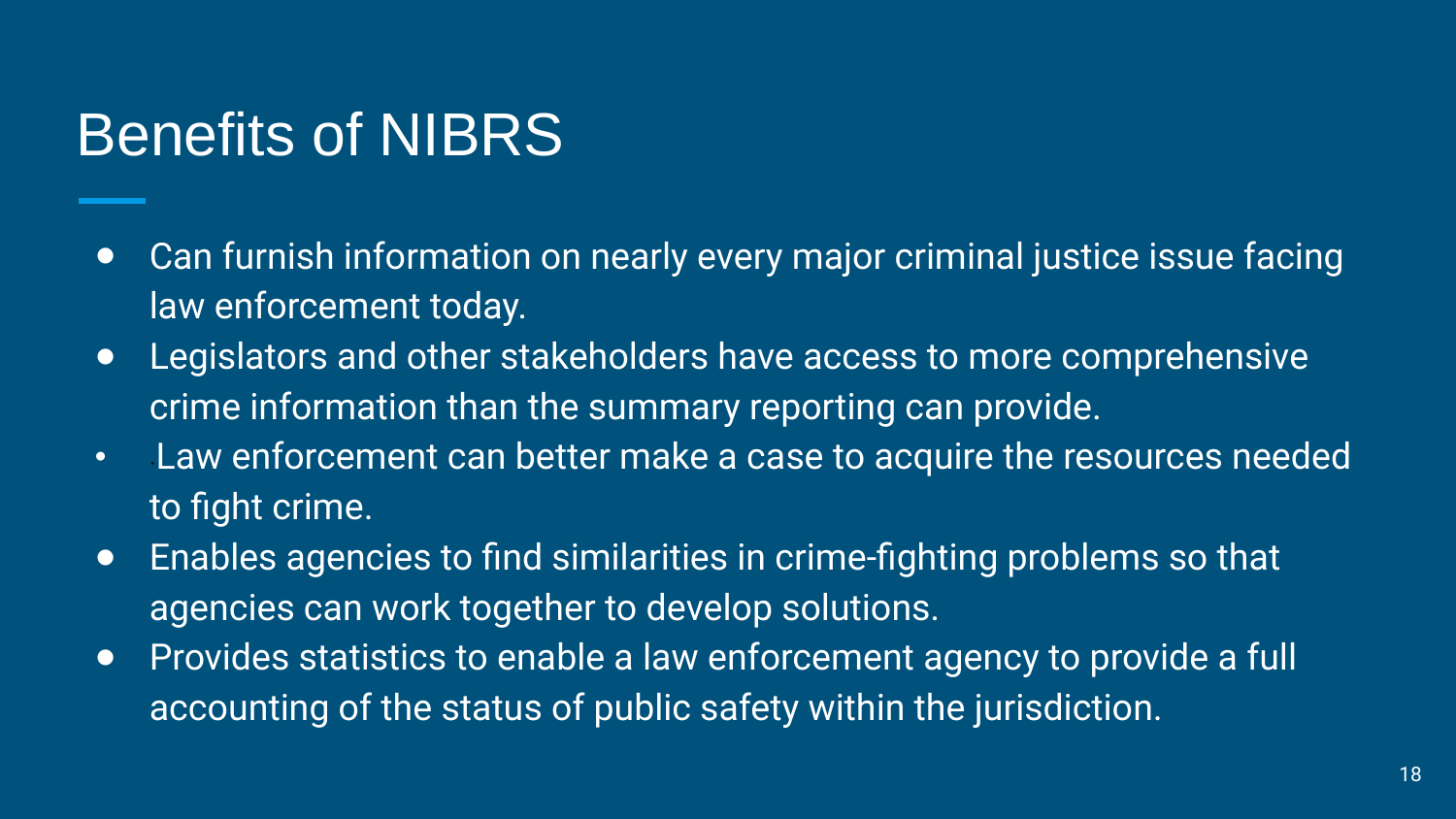

# Benefits of NIBRS
Can furnish information on nearly every major criminal justice issue facing law enforcement today.
Legislators and other stakeholders have access to more comprehensive crime information than the summary reporting can provide.
·Law enforcement can better make a case to acquire the resources needed to fight crime.
Enables agencies to find similarities in crime-fighting problems so that agencies can work together to develop solutions.
Provides statistics to enable a law enforcement agency to provide a full accounting of the status of public safety within the jurisdiction.

18